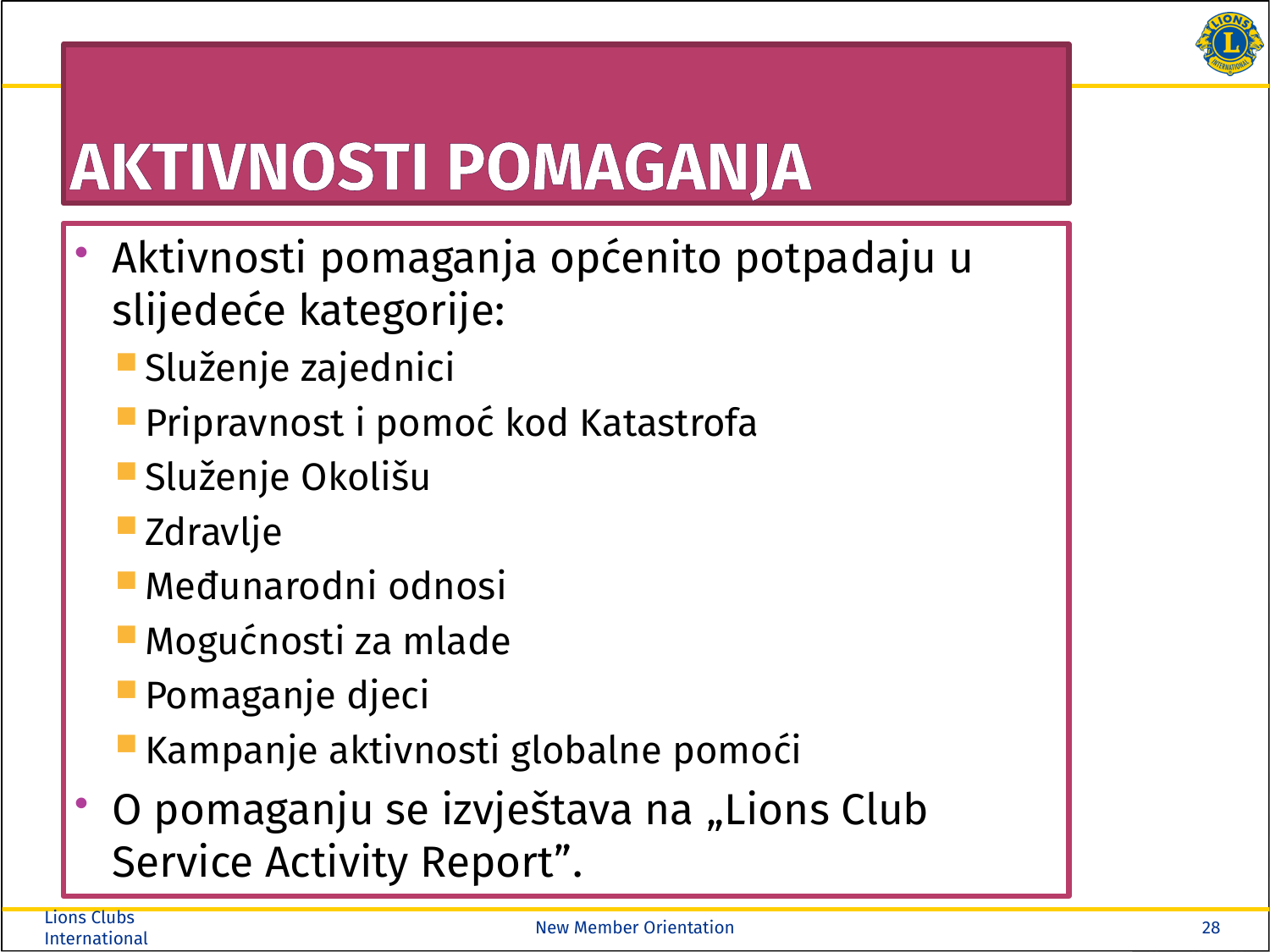

# Aktivnosti Pomaganja
Aktivnosti pomaganja općenito potpadaju u slijedeće kategorije:
Služenje zajednici
Pripravnost i pomoć kod Katastrofa
Služenje Okolišu
Zdravlje
Međunarodni odnosi
Mogućnosti za mlade
Pomaganje djeci
Kampanje aktivnosti globalne pomoći
O pomaganju se izvještava na „Lions Club Service Activity Report”.